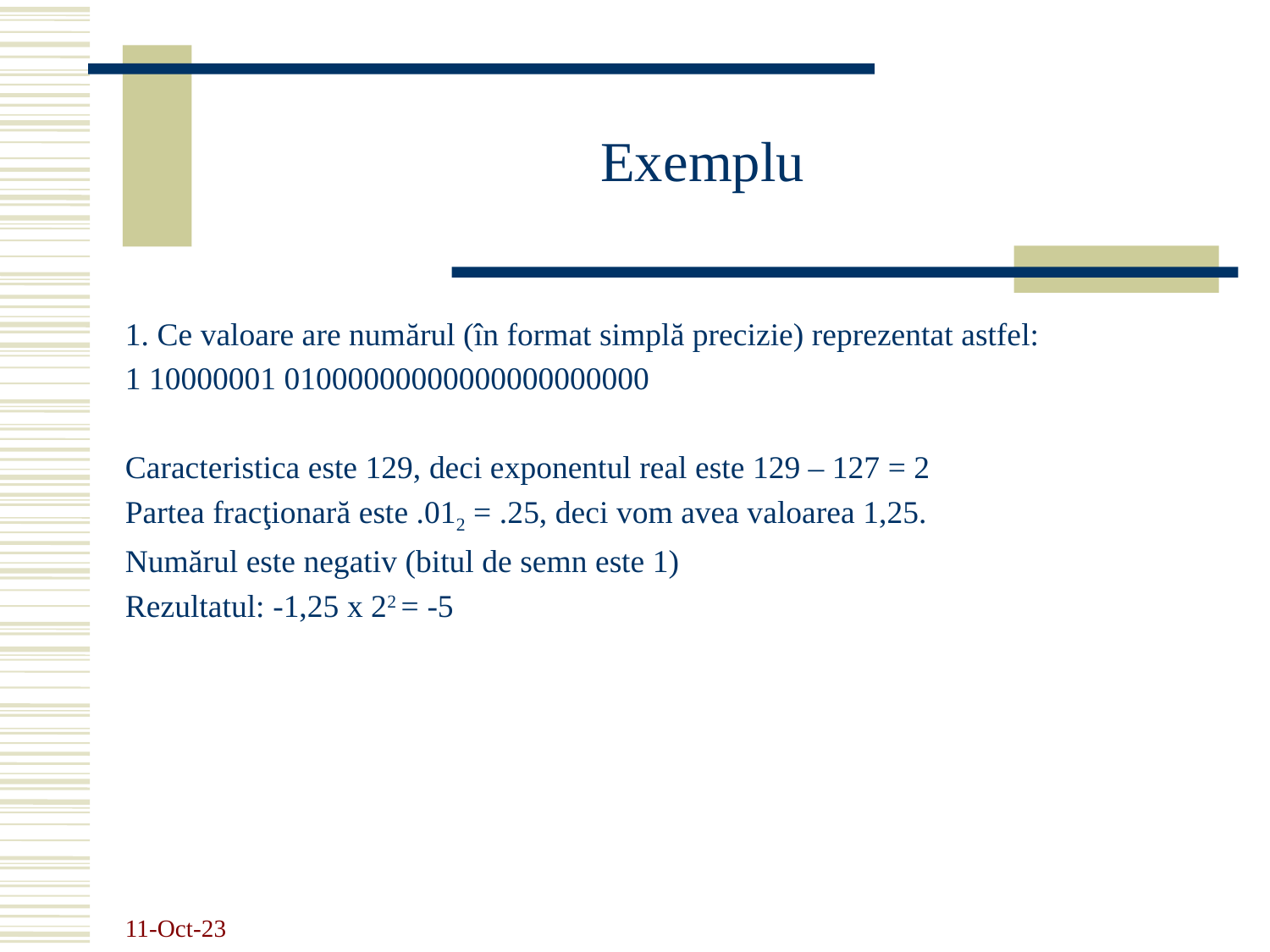

# Exemplu
1. Ce valoare are numărul (în format simplă precizie) reprezentat astfel:
1 10000001 01000000000000000000000

Caracteristica este 129, deci exponentul real este 129 – 127 = 2
Partea fracţionară este .012 = .25, deci vom avea valoarea 1,25.
Numărul este negativ (bitul de semn este 1)
Rezultatul: -1,25 x 22 = -5

11-Oct-23